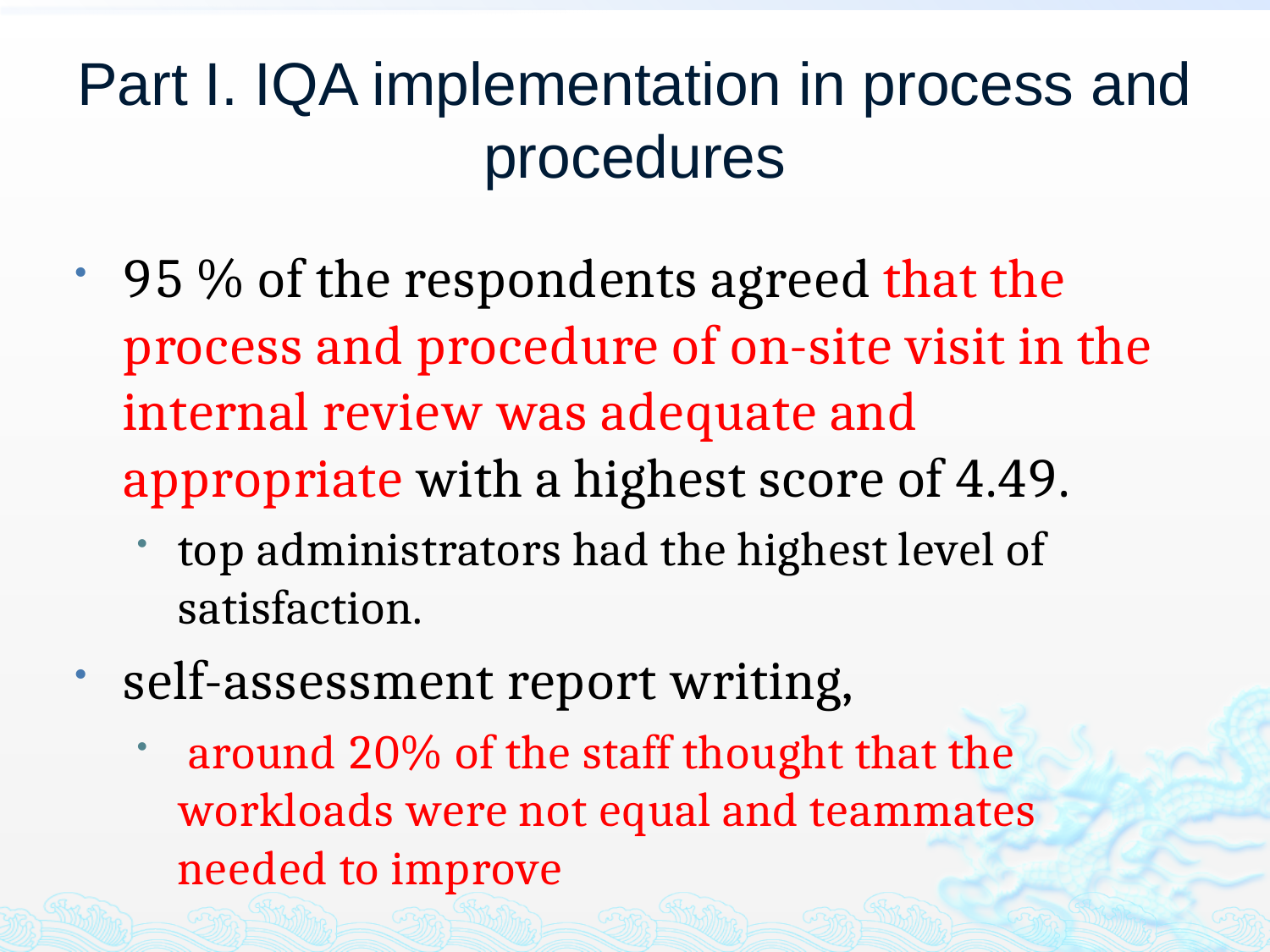

# Part I. IQA implementation in process and procedures
95 % of the respondents agreed that the process and procedure of on-site visit in the internal review was adequate and appropriate with a highest score of 4.49.
top administrators had the highest level of satisfaction.
self-assessment report writing,
 around 20% of the staff thought that the workloads were not equal and teammates needed to improve